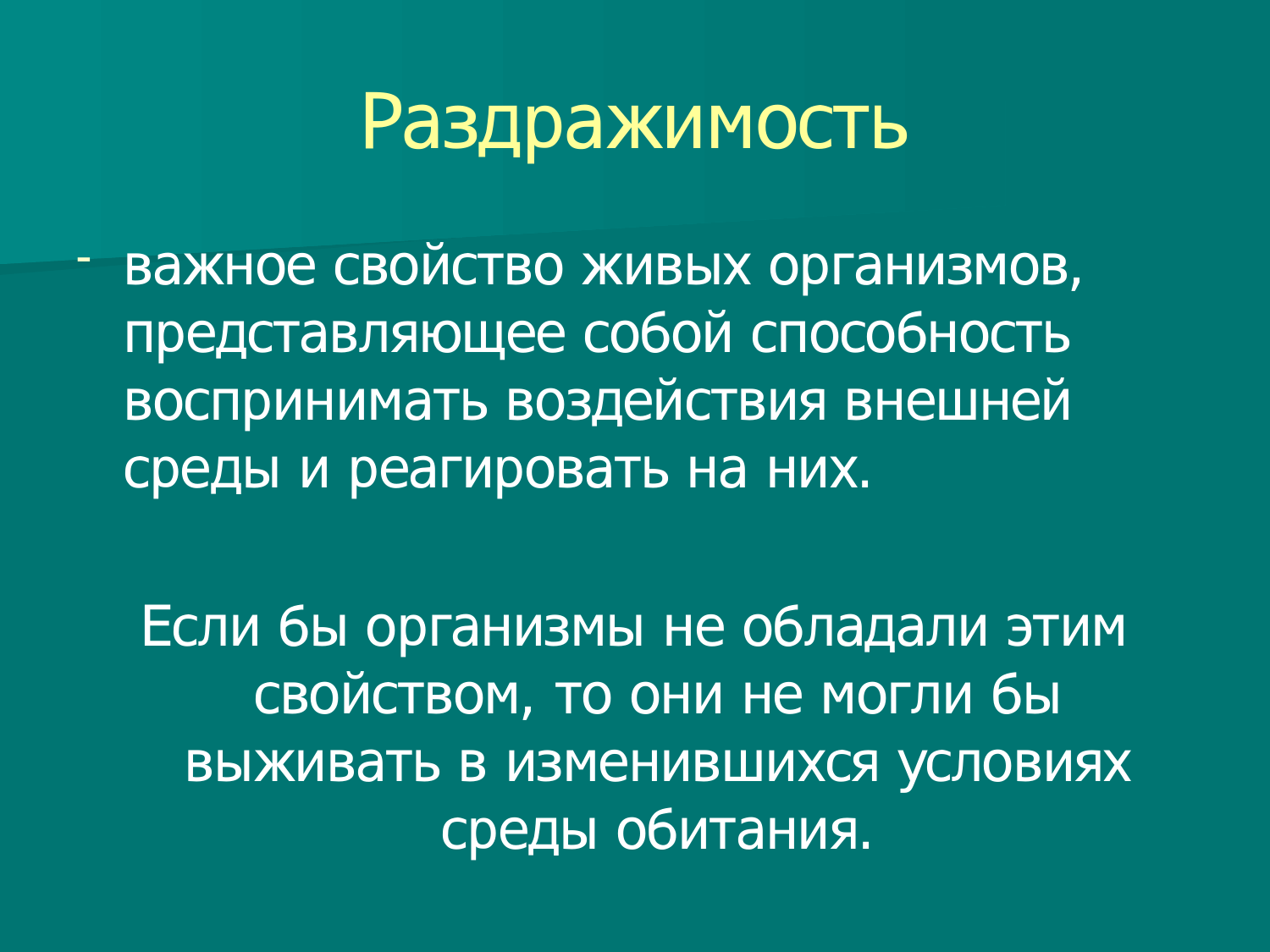

# Раздражимость
важное свойство живых организмов, представляющее собой способность воспринимать воздействия внешней среды и реагировать на них.

Если бы организмы не обладали этим свойством, то они не могли бы выживать в изменившихся условиях среды обитания.